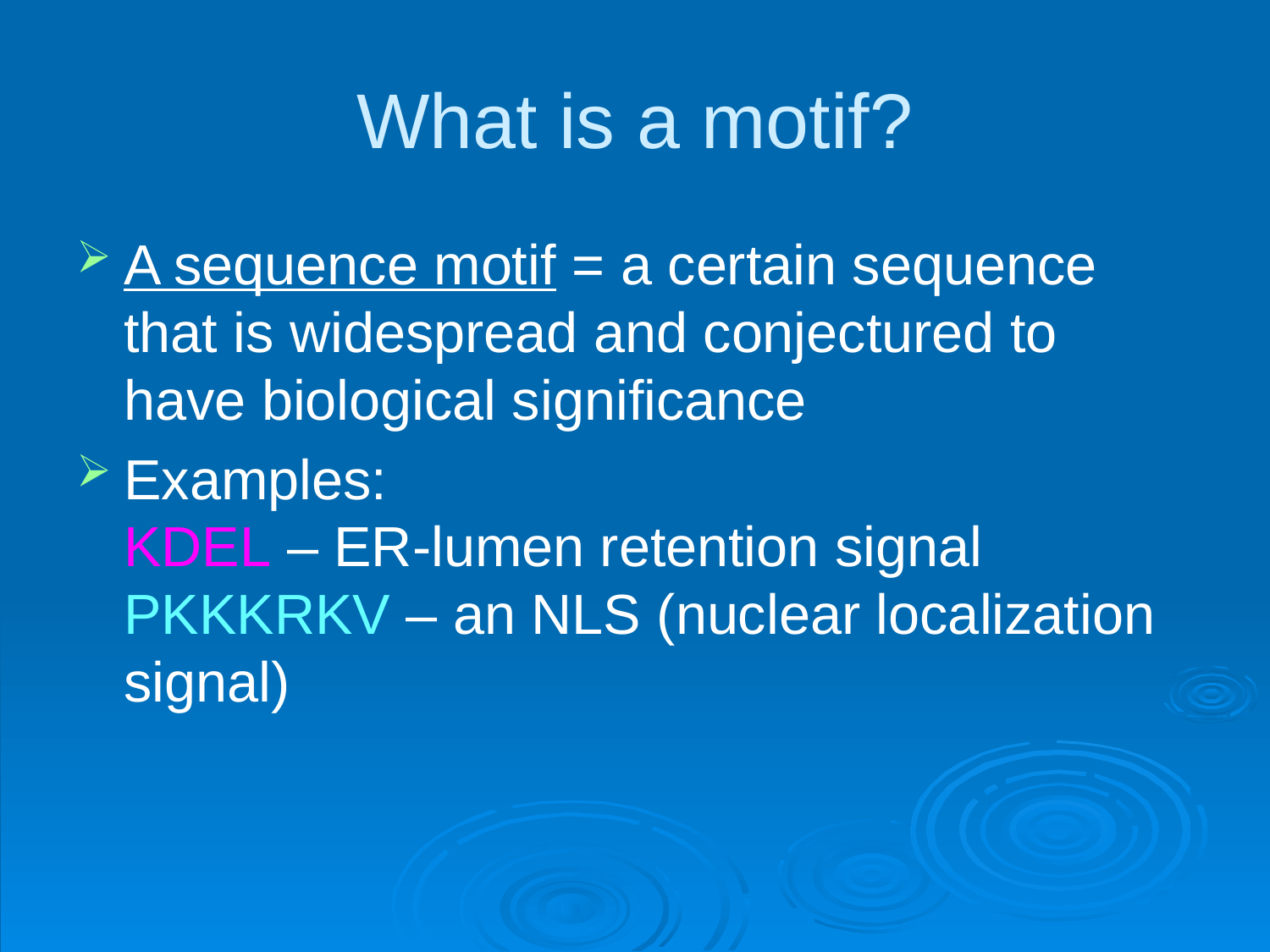

# What is a motif?
A sequence motif = a certain sequence that is widespread and conjectured to have biological significance
Examples:
KDEL – ER-lumen retention signal
PKKKRKV – an NLS (nuclear localization signal)